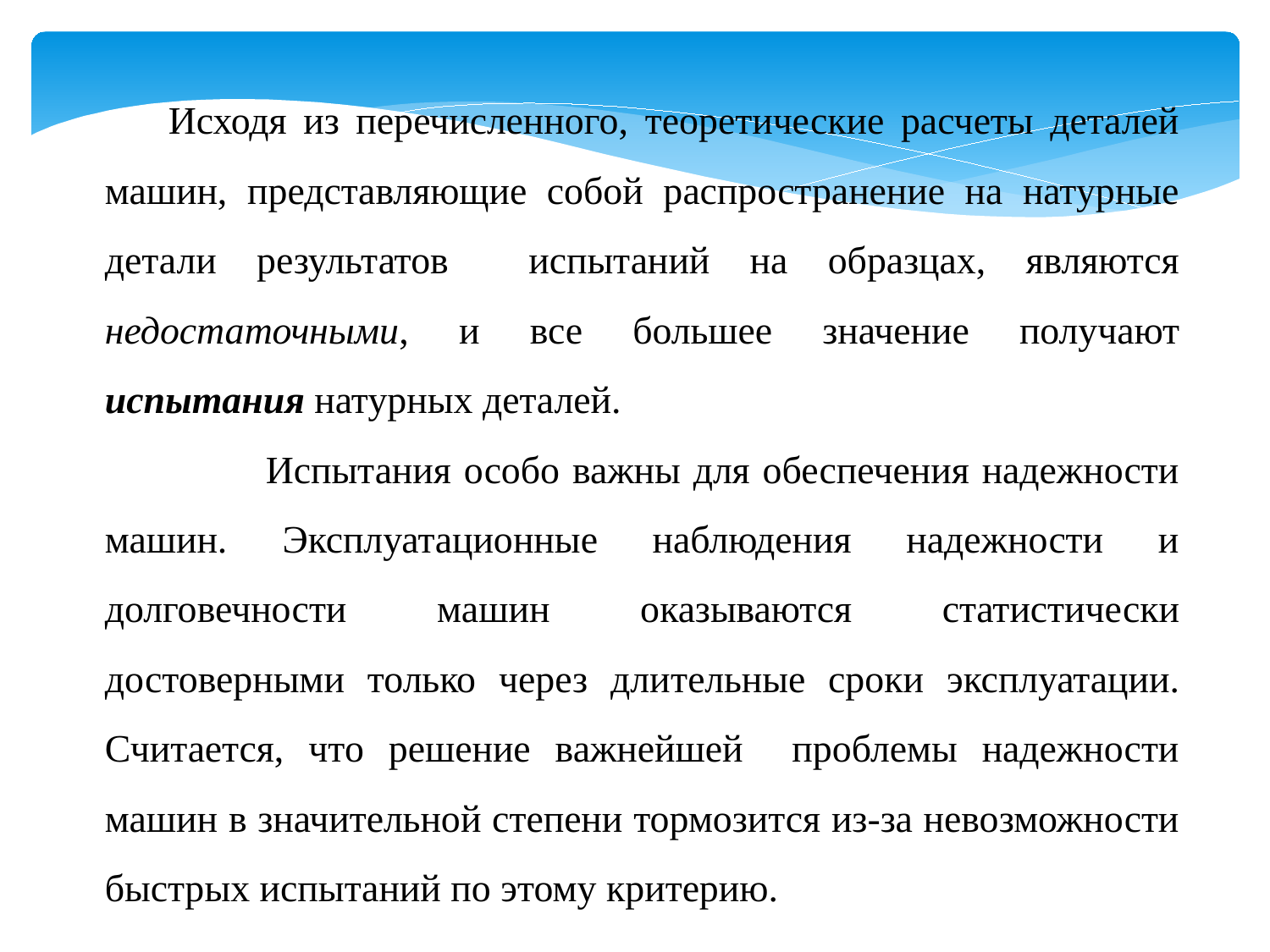

Исходя из перечисленного, теоретические расчеты деталей машин, представляющие собой распространение на натурные детали результатов  испытаний на образцах, являются недостаточными, и все большее значение получают испытания натурных деталей.
        Испытания особо важны для обеспечения надежности машин. Эксплуатационные наблюдения надежности и долговечности ма­шин оказываются статистически достоверными только через дли­тельные сроки эксплуатации. Считается, что решение важнейшей  проблемы надежности машин в значительной степени тормозится из-за невозможности быстрых испы­таний по этому критерию.